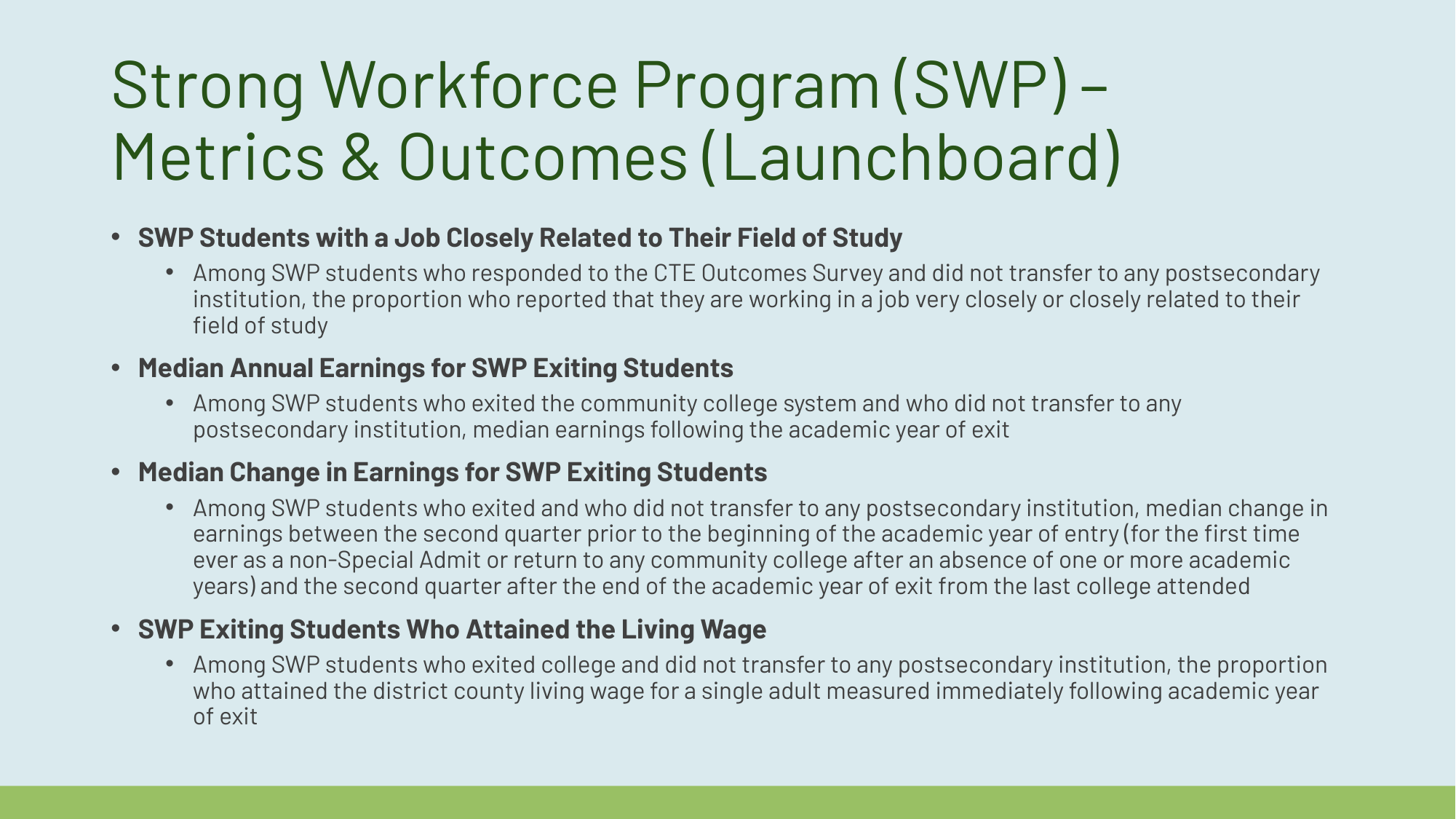

# Strong Workforce Program (SWP) – Metrics & Outcomes (Launchboard)

SWP Students with a Job Closely Related to Their Field of Study
Among SWP students who responded to the CTE Outcomes Survey and did not transfer to any postsecondary institution, the proportion who reported that they are working in a job very closely or closely related to their field of study
Median Annual Earnings for SWP Exiting Students
Among SWP students who exited the community college system and who did not transfer to any postsecondary institution, median earnings following the academic year of exit
Median Change in Earnings for SWP Exiting Students
Among SWP students who exited and who did not transfer to any postsecondary institution, median change in earnings between the second quarter prior to the beginning of the academic year of entry (for the first time ever as a non-Special Admit or return to any community college after an absence of one or more academic years) and the second quarter after the end of the academic year of exit from the last college attended
SWP Exiting Students Who Attained the Living Wage
Among SWP students who exited college and did not transfer to any postsecondary institution, the proportion who attained the district county living wage for a single adult measured immediately following academic year of exit